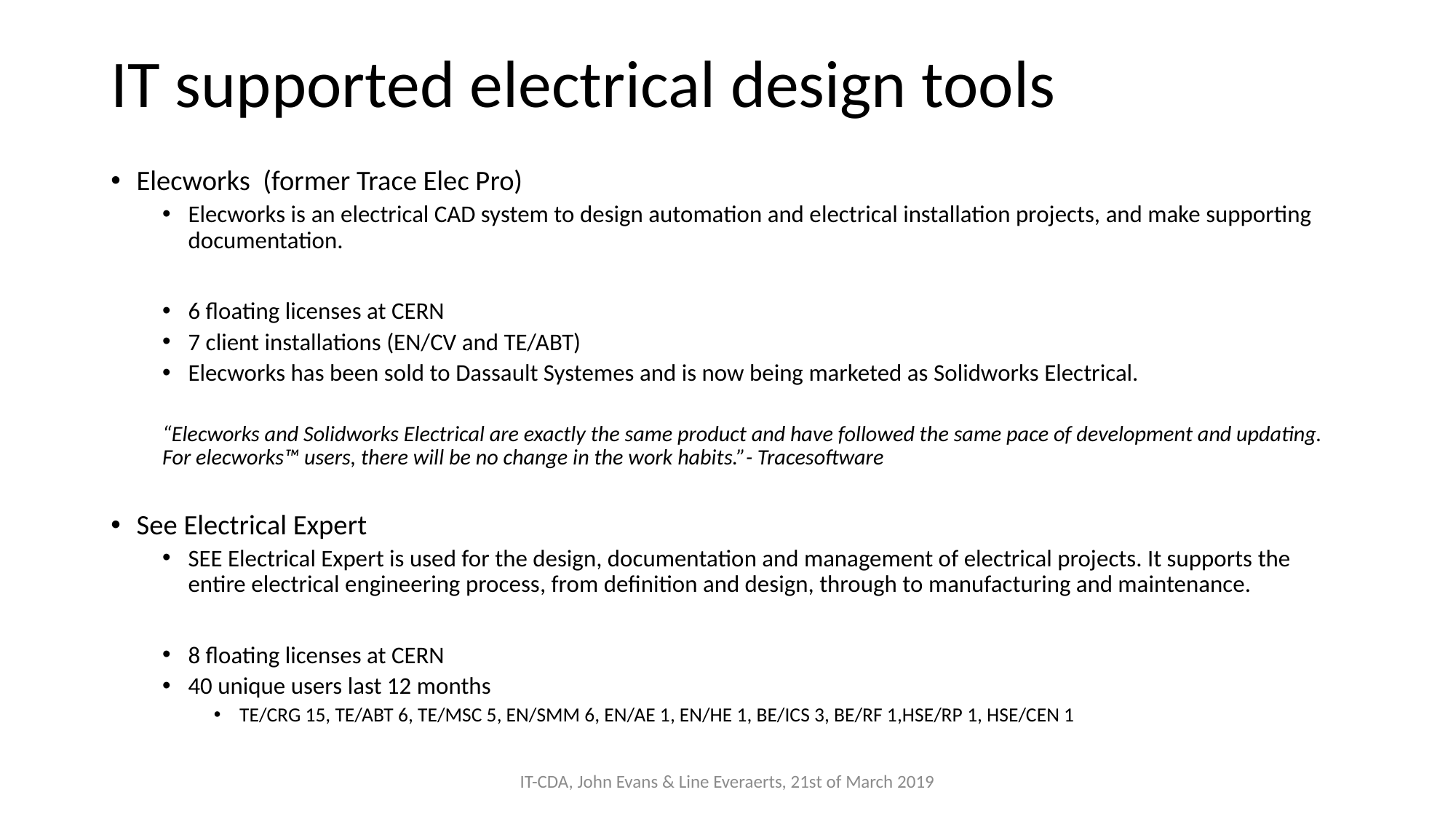

# IT supported electrical design tools
Elecworks  (former Trace Elec Pro)
Elecworks is an electrical CAD system to design automation and electrical installation projects, and make supporting documentation.

6 floating licenses at CERN
7 client installations (EN/CV and TE/ABT)
Elecworks has been sold to Dassault Systemes and is now being marketed as Solidworks Electrical.

“Elecworks and Solidworks Electrical are exactly the same product and have followed the same pace of development and updating. For elecworks™ users, there will be no change in the work habits.”- Tracesoftware

See Electrical Expert
SEE Electrical Expert is used for the design, documentation and management of electrical projects. It supports the entire electrical engineering process, from definition and design, through to manufacturing and maintenance.

8 floating licenses at CERN
40 unique users last 12 months
TE/CRG 15, TE/ABT 6, TE/MSC 5, EN/SMM 6, EN/AE 1, EN/HE 1, BE/ICS 3, BE/RF 1,HSE/RP 1, HSE/CEN 1

IT-CDA, John Evans & Line Everaerts, 21st of March 2019